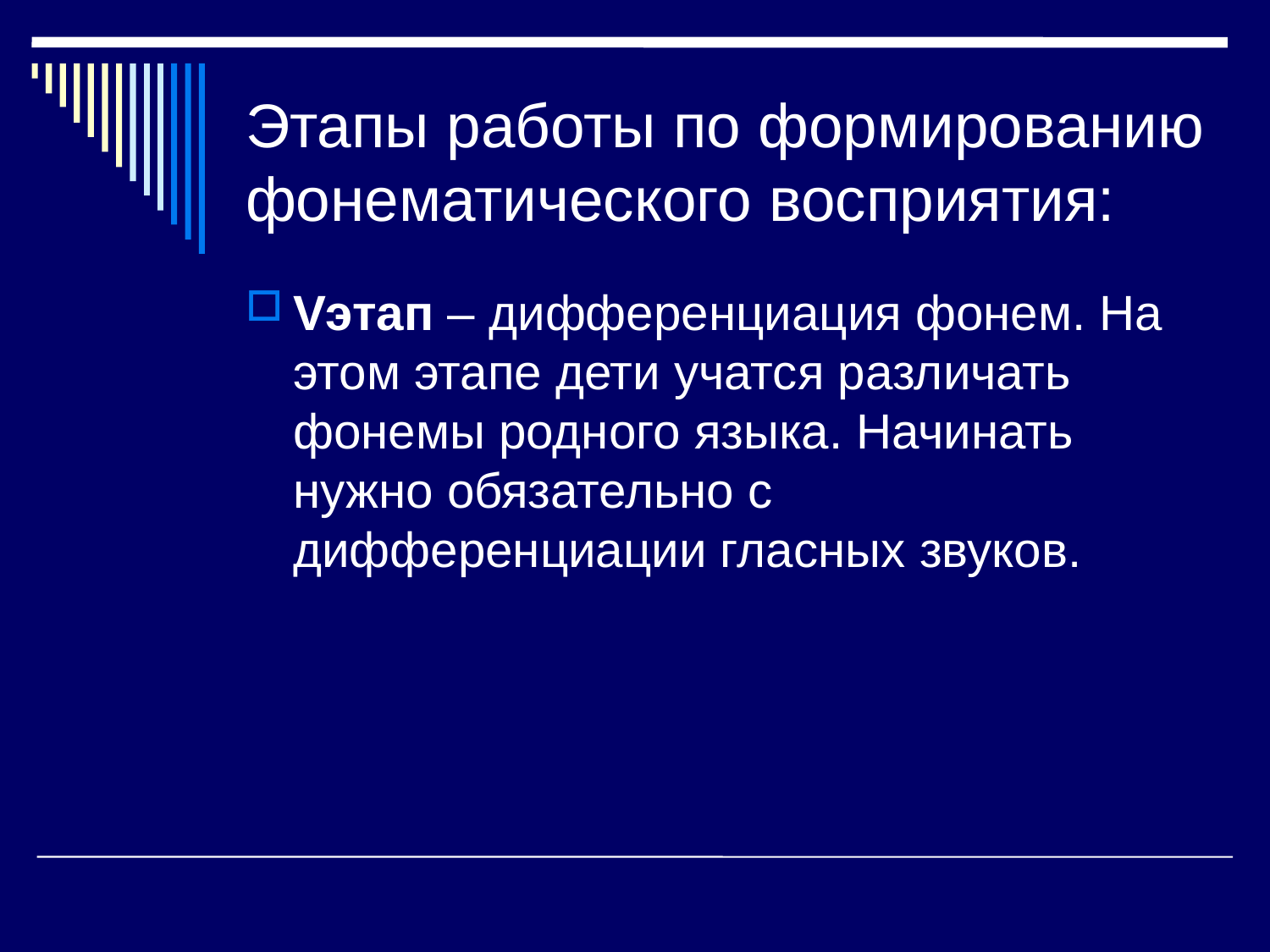

# Этапы работы по формированию фонематического восприятия:
Vэтап – дифференциация фонем. На этом этапе дети учатся различать фонемы родного языка. Начинать нужно обязательно с дифференциации гласных звуков.